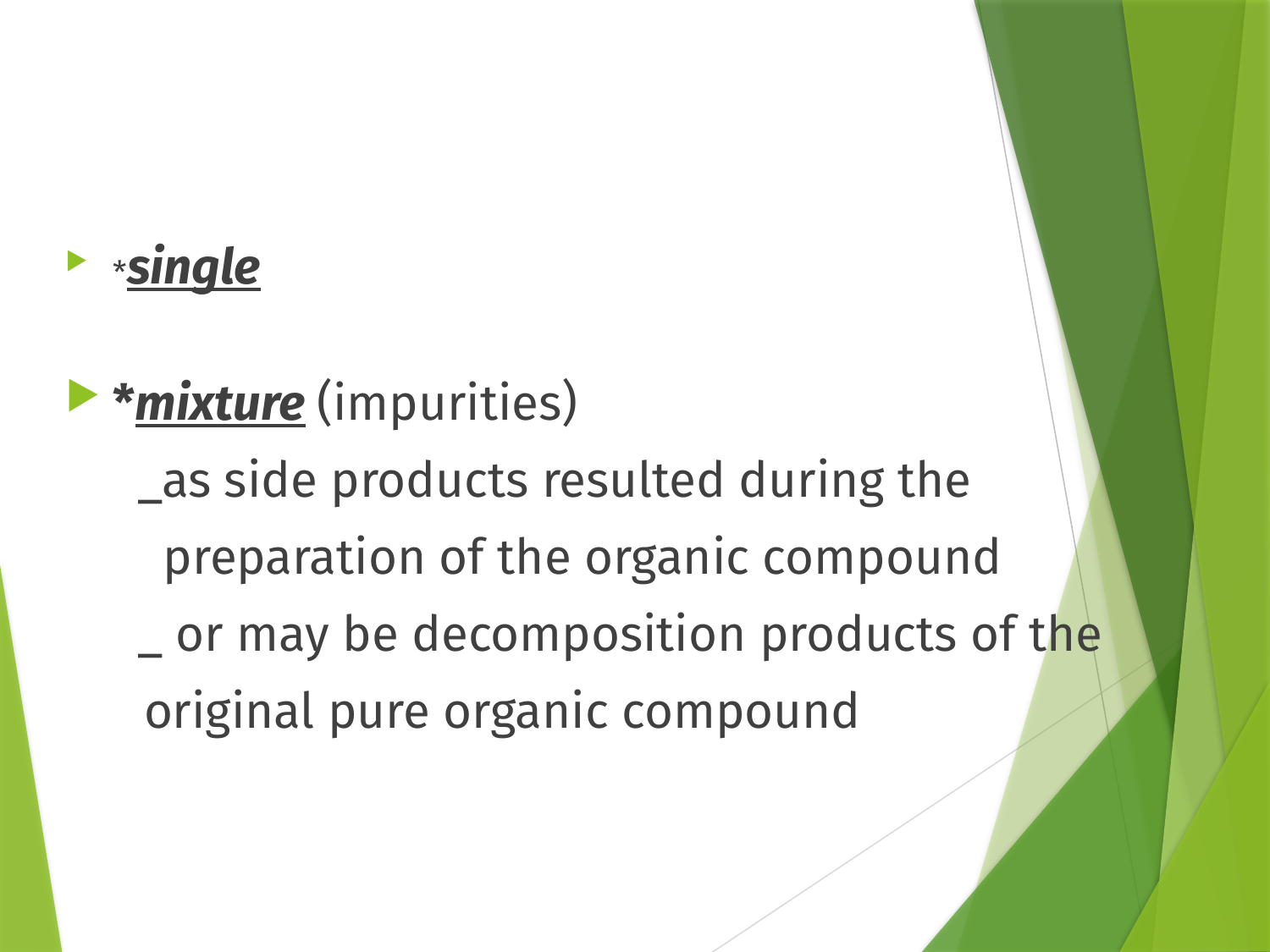

#
*single
*mixture (impurities)
    _as side products resulted during the
      preparation of the organic compound
    _ or may be decomposition products of the
       original pure organic compound